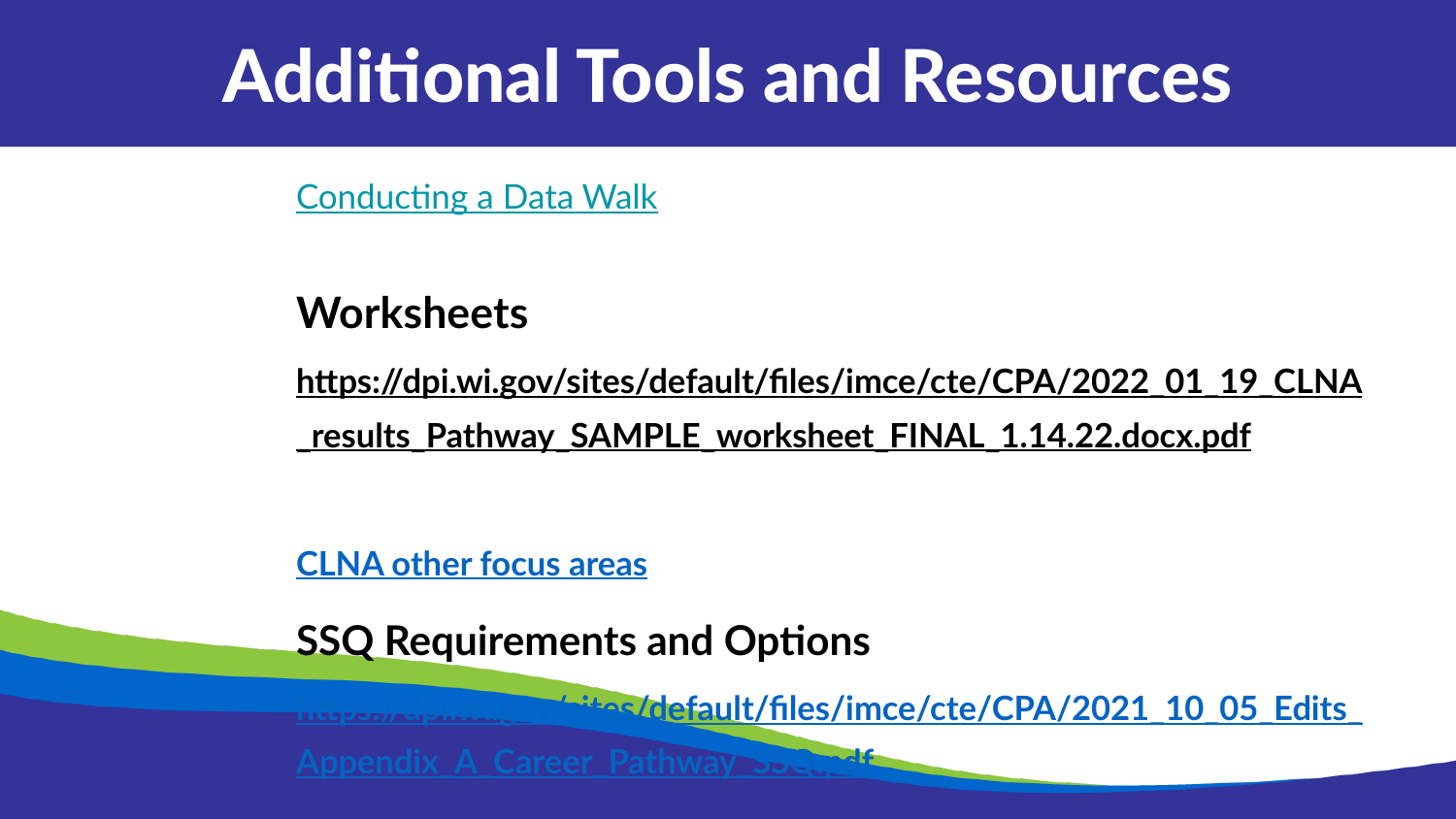

Additional Tools and Resources

Conducting a Data Walk

Worksheets
https://dpi.wi.gov/sites/default/files/imce/cte/CPA/2022_01_19_CLNA_results_Pathway_SAMPLE_worksheet_FINAL_1.14.22.docx.pdf
CLNA other focus areas
SSQ Requirements and Options
https://dpi.wi.gov/sites/default/files/imce/cte/CPA/2021_10_05_Edits_Appendix_A_Career_Pathway_SSQ.pdf